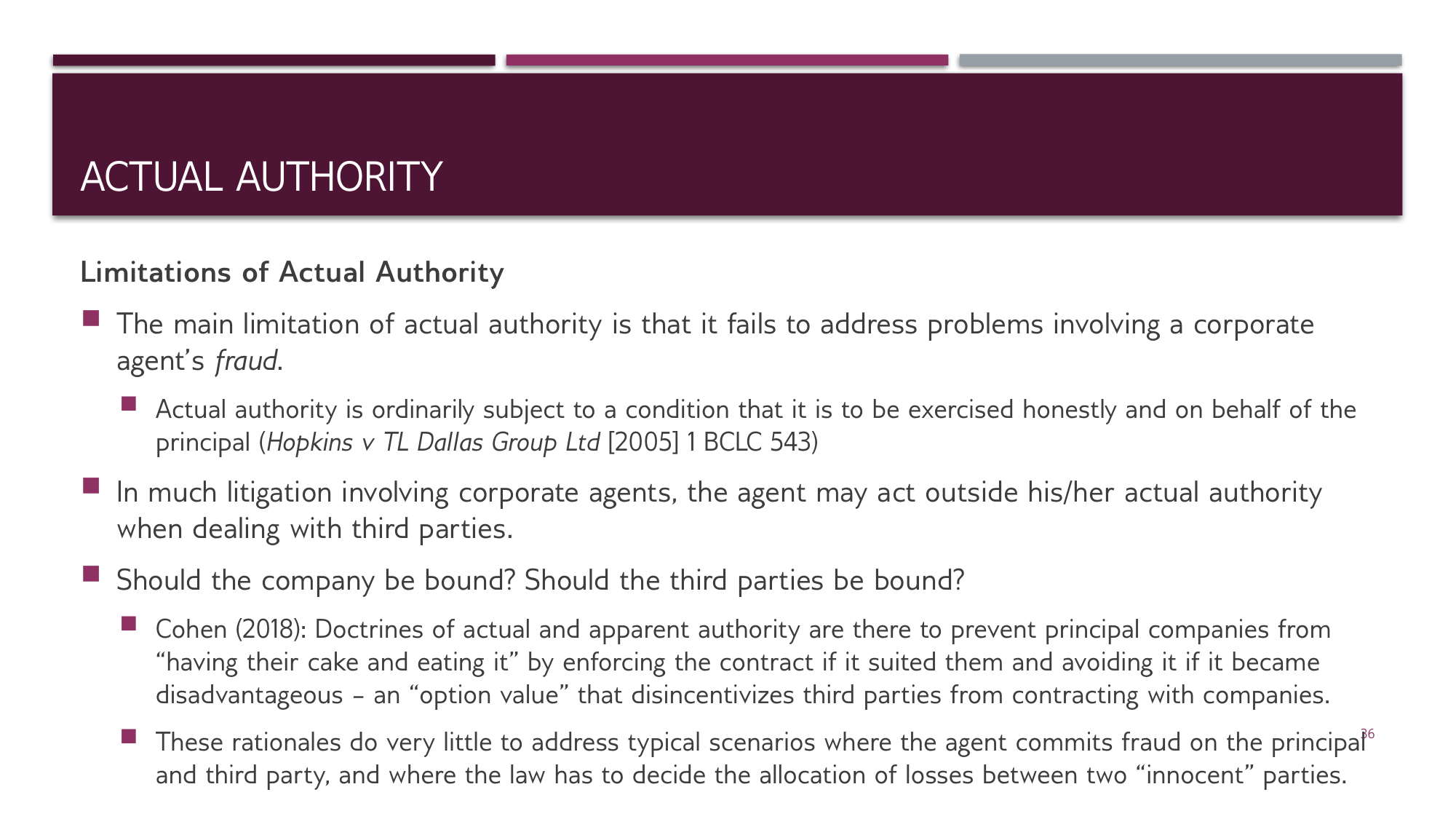

# Actual authority
Limitations of Actual Authority
The main limitation of actual authority is that it fails to address problems involving a corporate agent’s fraud.
Actual authority is ordinarily subject to a condition that it is to be exercised honestly and on behalf of the principal (Hopkins v TL Dallas Group Ltd [2005] 1 BCLC 543)
In much litigation involving corporate agents, the agent may act outside his/her actual authority when dealing with third parties.
Should the company be bound? Should the third parties be bound?
Cohen (2018): Doctrines of actual and apparent authority are there to prevent principal companies from “having their cake and eating it” by enforcing the contract if it suited them and avoiding it if it became disadvantageous – an “option value” that disincentivizes third parties from contracting with companies.
These rationales do very little to address typical scenarios where the agent commits fraud on the principal and third party, and where the law has to decide the allocation of losses between two “innocent” parties.
36